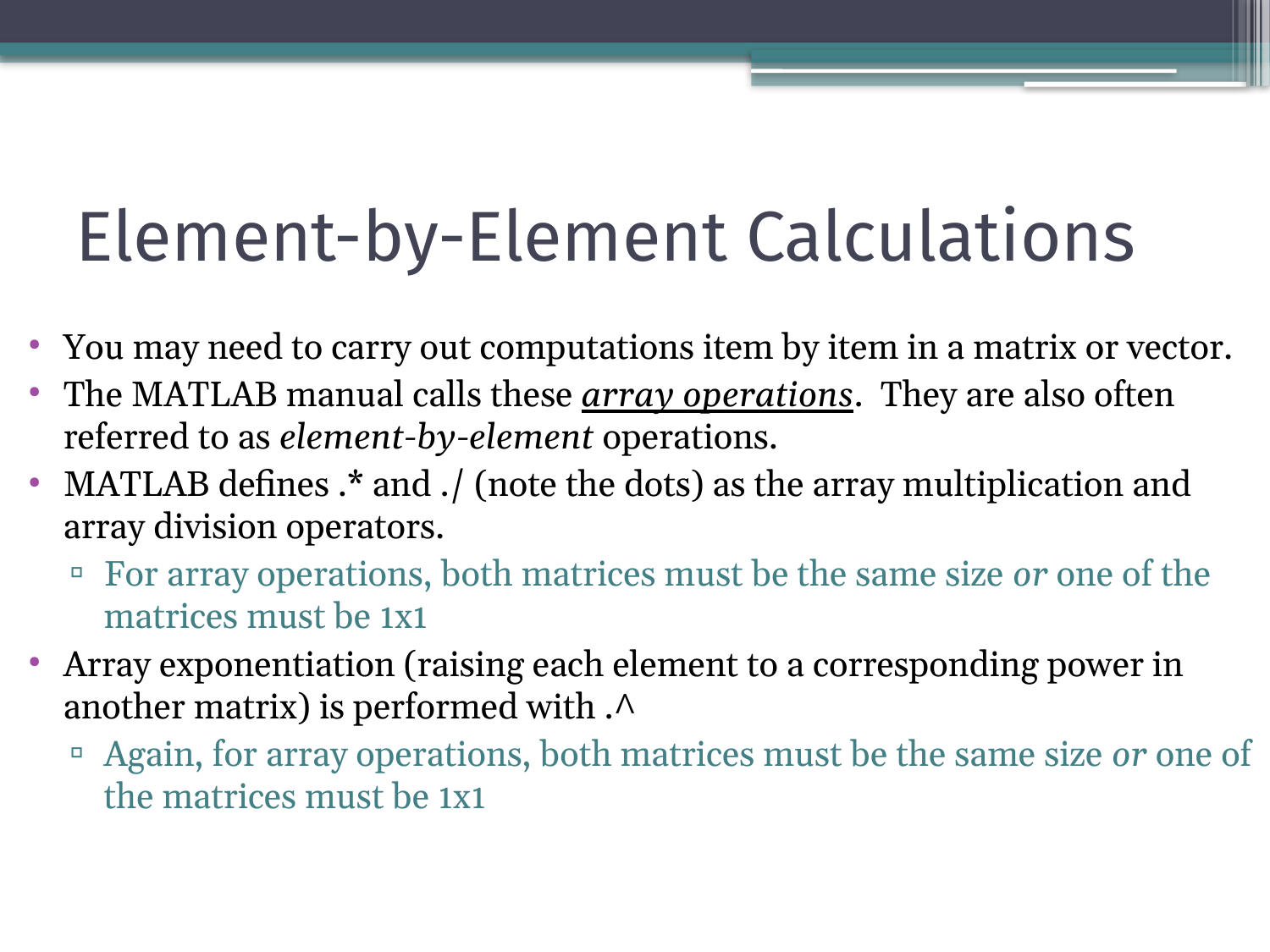

# Element-by-Element Calculations
You may need to carry out computations item by item in a matrix or vector.
The MATLAB manual calls these array operations.  They are also often referred to as element-by-element operations.
MATLAB defines .* and ./ (note the dots) as the array multiplication and array division operators.
For array operations, both matrices must be the same size or one of the matrices must be 1x1
Array exponentiation (raising each element to a corresponding power in another matrix) is performed with .^
Again, for array operations, both matrices must be the same size or one of the matrices must be 1x1